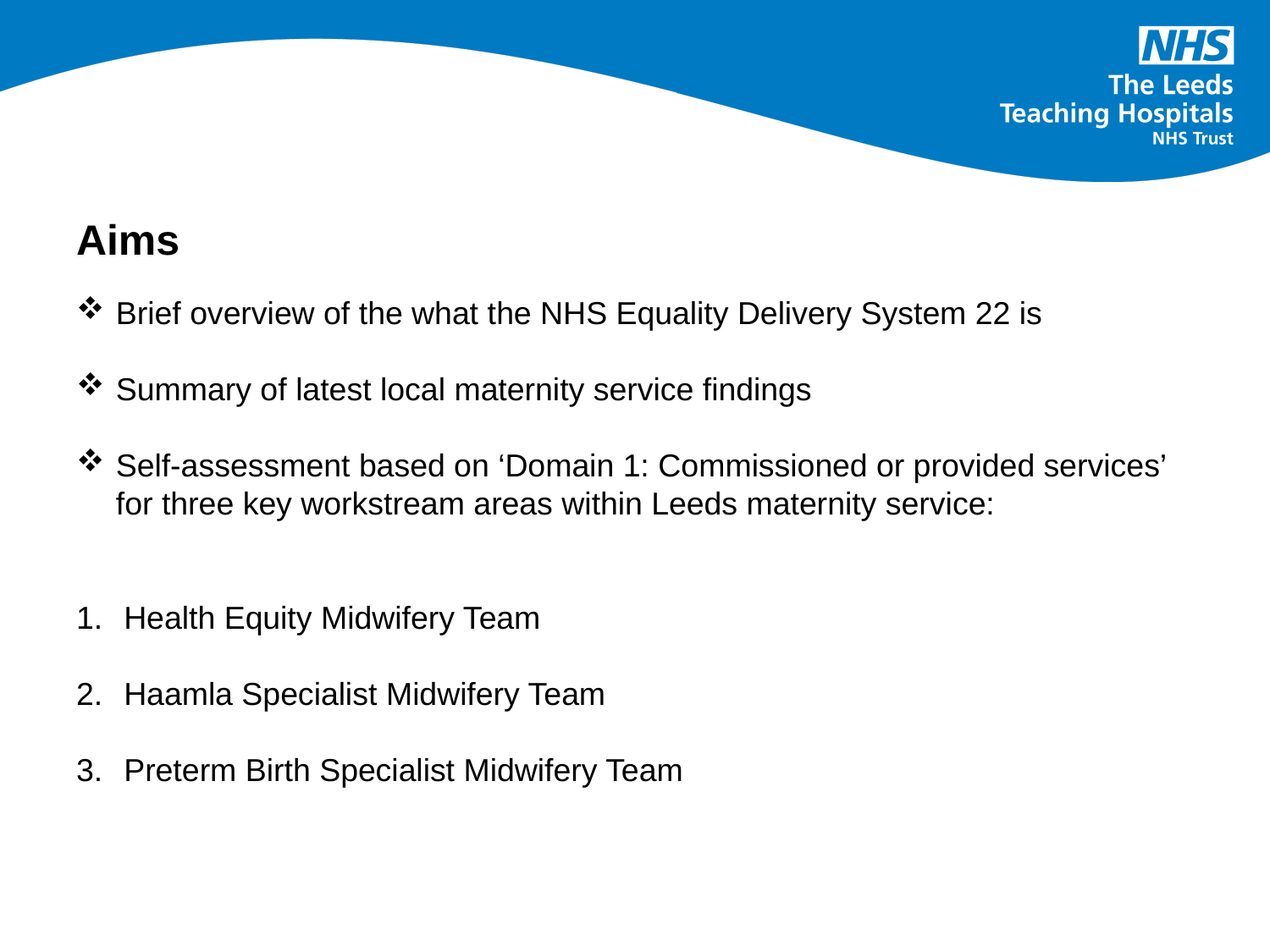

# Aims
Brief overview of the what the NHS Equality Delivery System 22 is

Summary of latest local maternity service findings

Self-assessment based on ‘Domain 1: Commissioned or provided services’ for three key workstream areas within Leeds maternity service:

Health Equity Midwifery Team
Haamla Specialist Midwifery Team
Preterm Birth Specialist Midwifery Team